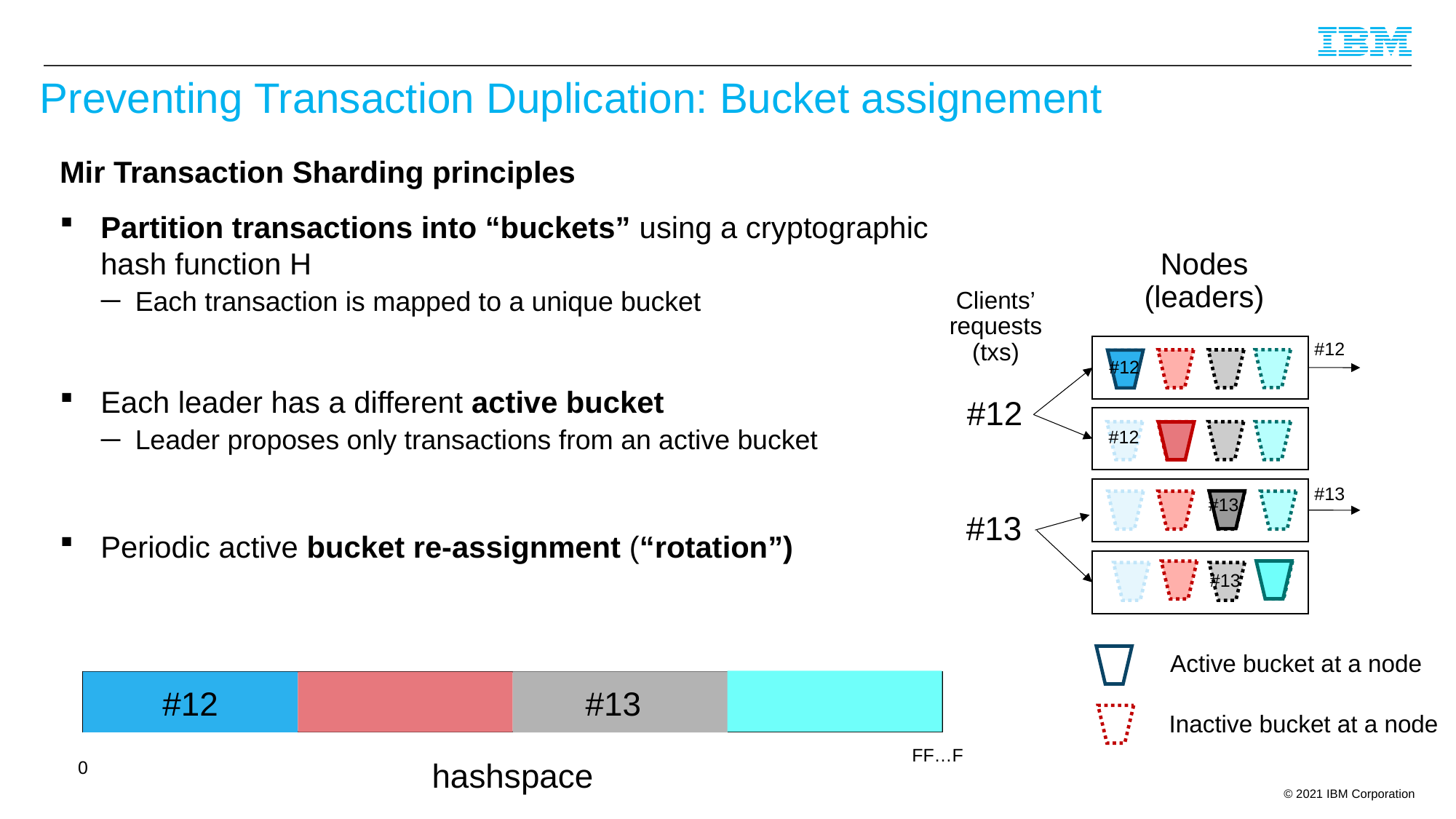

# Preventing Transaction Duplication: Bucket assignement
Mir Transaction Sharding principles
Partition transactions into “buckets” using a cryptographic hash function H
Each transaction is mapped to a unique bucket

Each leader has a different active bucket
Leader proposes only transactions from an active bucket

Periodic active bucket re-assignment (“rotation”)

Nodes
(leaders)
Clients’
requests
(txs)
#12

#12
#12

#12
#13
#13

#13

#13

Active bucket at a node

#12
#13

Inactive bucket at a node
FF…F
0
hashspace